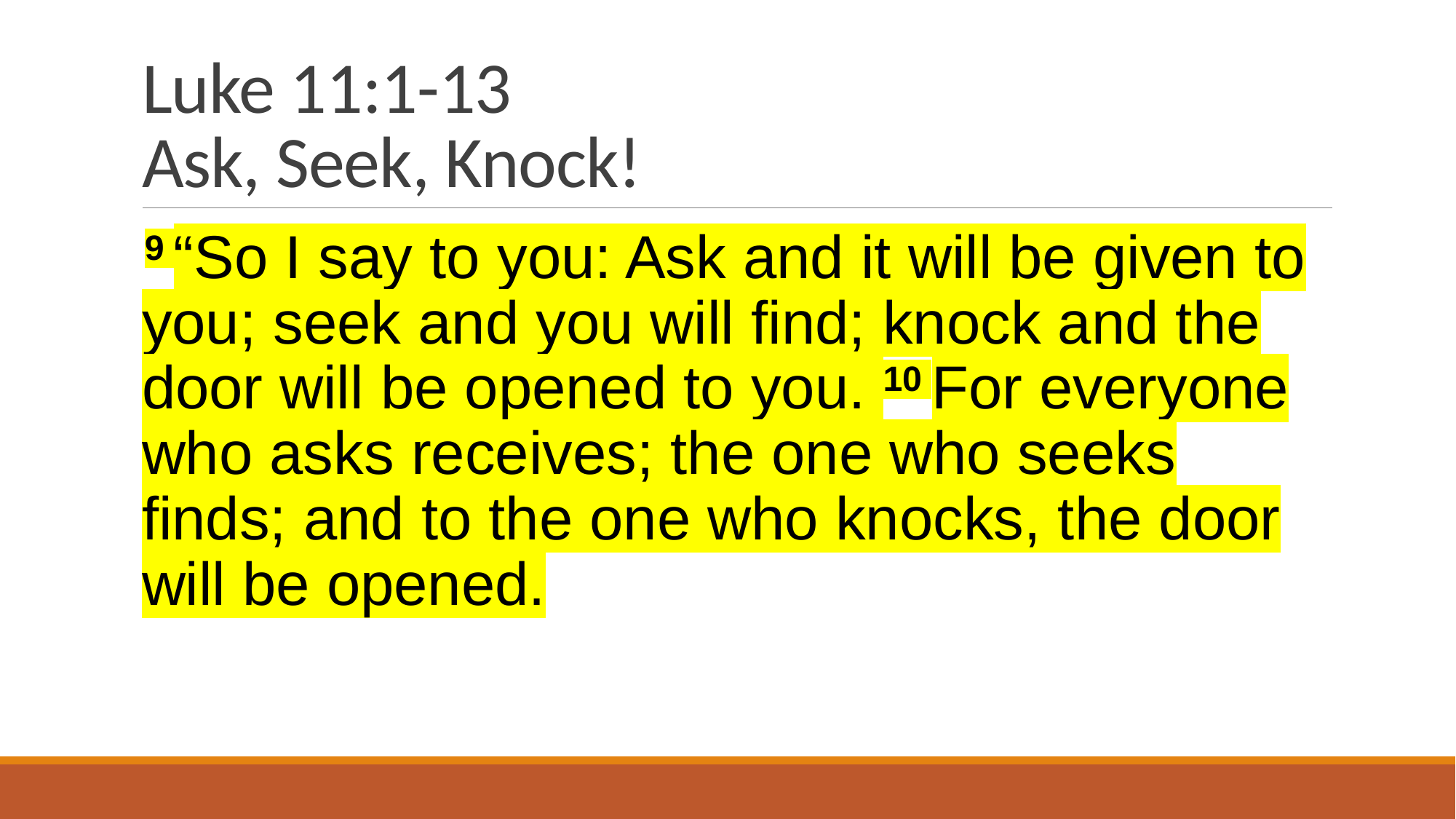

# Luke 11:1-13 Ask, Seek, Knock!
9 “So I say to you: Ask and it will be given to you; seek and you will find; knock and the door will be opened to you. 10 For everyone who asks receives; the one who seeks finds; and to the one who knocks, the door will be opened.